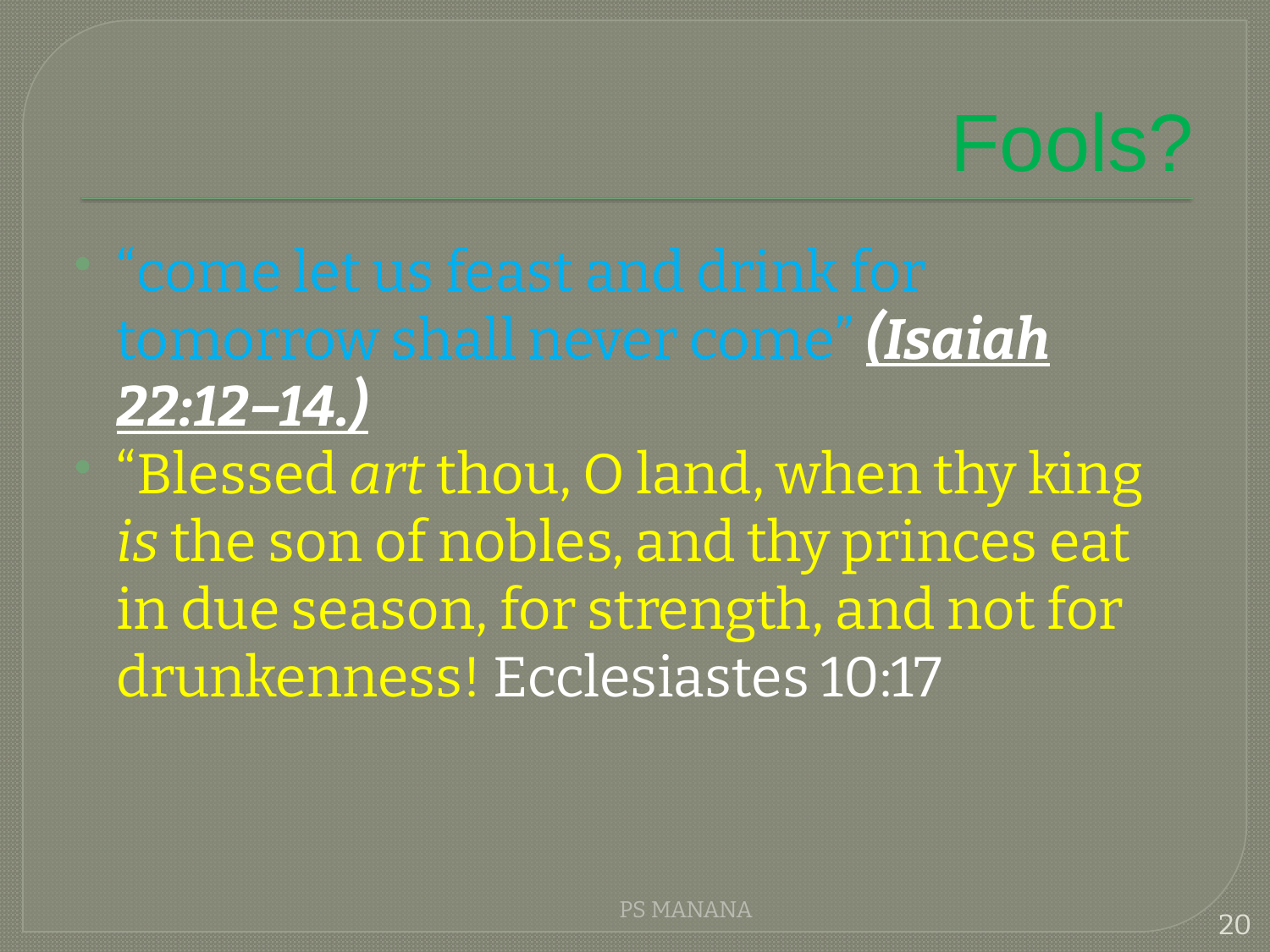

# Fools?
“come let us feast and drink for tomorrow shall never come” (Isaiah 22:12–14.)
“Blessed art thou, O land, when thy king is the son of nobles, and thy princes eat in due season, for strength, and not for drunkenness! Ecclesiastes 10:17
PS MANANA
20